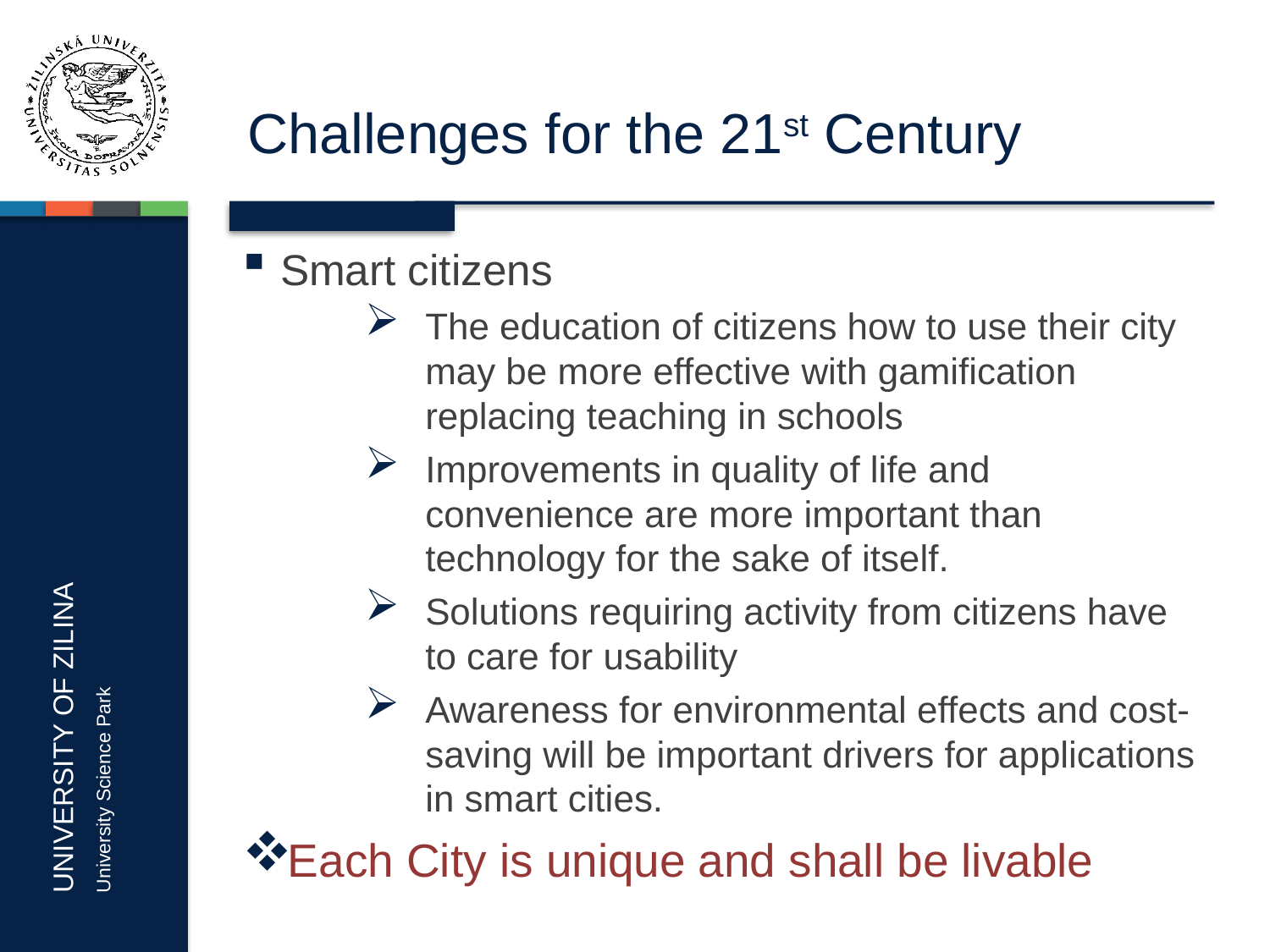

# Challenges for the 21st Century
Smart citizens
The education of citizens how to use their city may be more effective with gamification replacing teaching in schools
Improvements in quality of life and convenience are more important than technology for the sake of itself.
Solutions requiring activity from citizens have to care for usability
Awareness for environmental effects and cost-saving will be important drivers for applications in smart cities.
Each City is unique and shall be livable